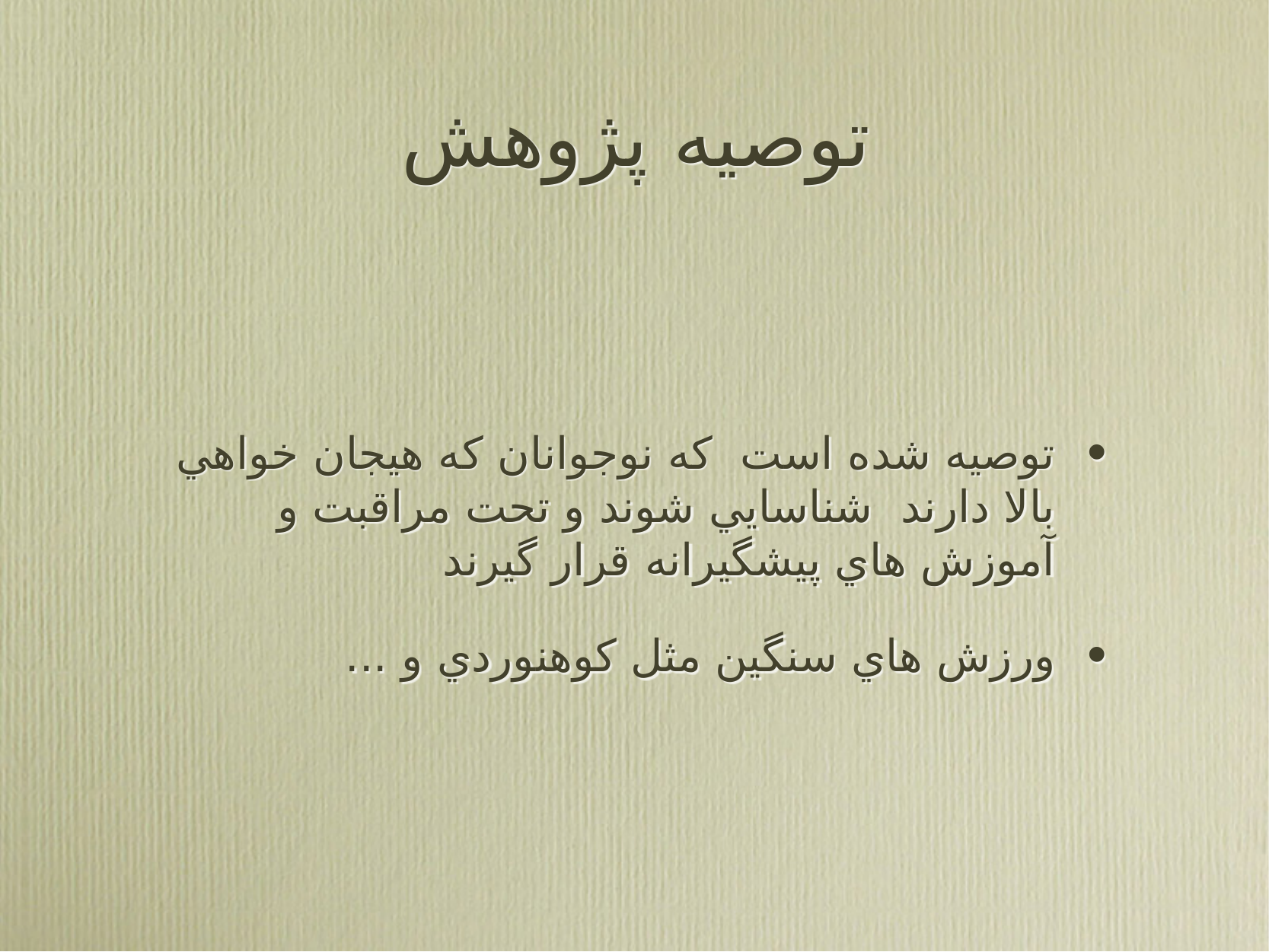

# توصيه پژوهش
توصيه شده است  كه نوجوانان كه هيجان خواهي  بالا دارند  شناسايي شوند و تحت مراقبت و آموزش هاي پيشگيرانه قرار گيرند
ورزش هاي سنگين مثل كوهنوردي و ...